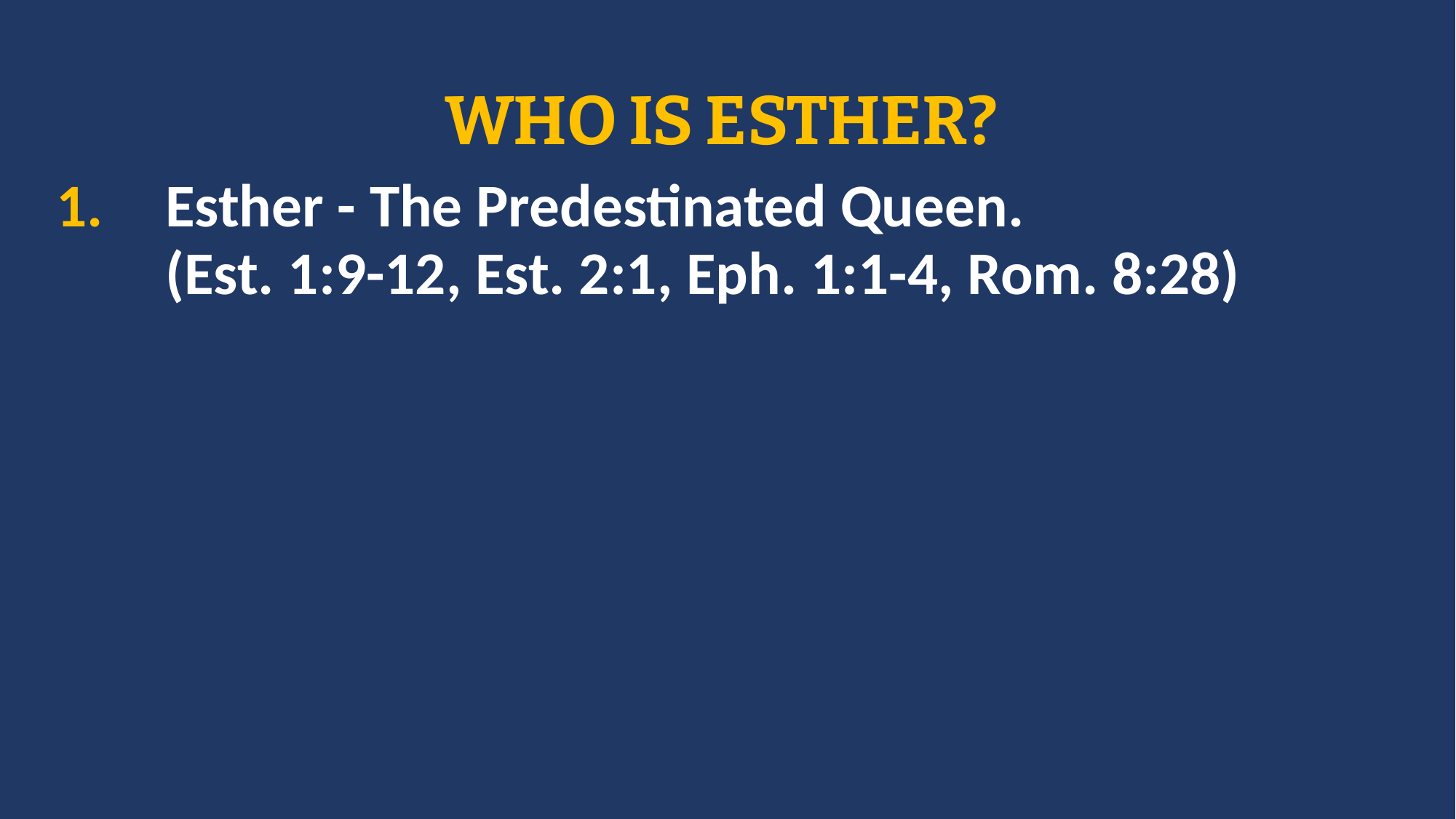

WHO IS ESTHER?

1. 	Esther - The Predestinated Queen.
     	(Est. 1:9-12, Est. 2:1, Eph. 1:1-4, Rom. 8:28)